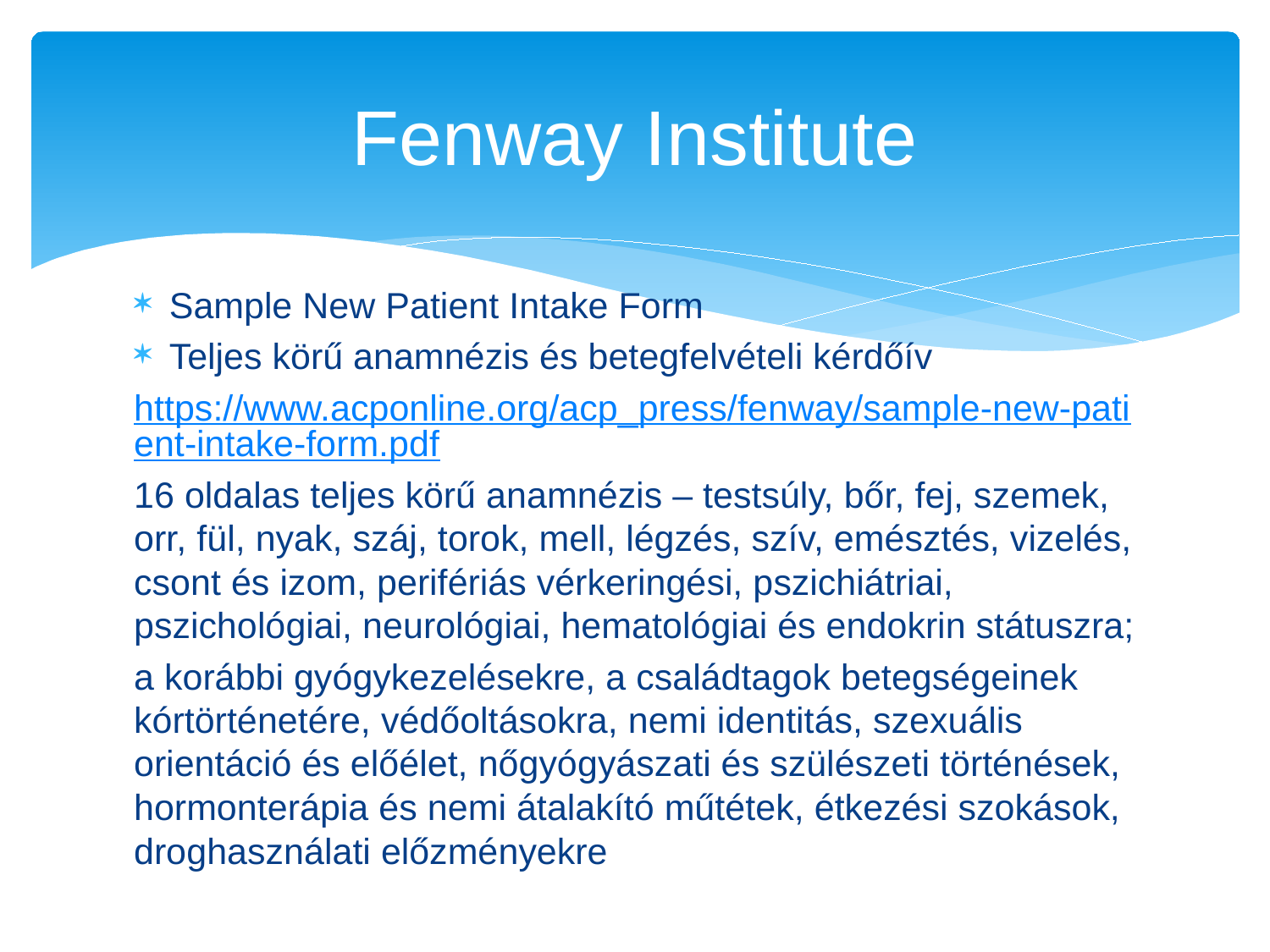

# Fenway Institute
Sample New Patient Intake Form
Teljes körű anamnézis és betegfelvételi kérdőív
https://www.acponline.org/acp_press/fenway/sample-new-patient-intake-form.pdf
16 oldalas teljes körű anamnézis – testsúly, bőr, fej, szemek, orr, fül, nyak, száj, torok, mell, légzés, szív, emésztés, vizelés, csont és izom, perifériás vérkeringési, pszichiátriai, pszichológiai, neurológiai, hematológiai és endokrin státuszra;
a korábbi gyógykezelésekre, a családtagok betegségeinek kórtörténetére, védőoltásokra, nemi identitás, szexuális orientáció és előélet, nőgyógyászati és szülészeti történések, hormonterápia és nemi átalakító műtétek, étkezési szokások, droghasználati előzményekre